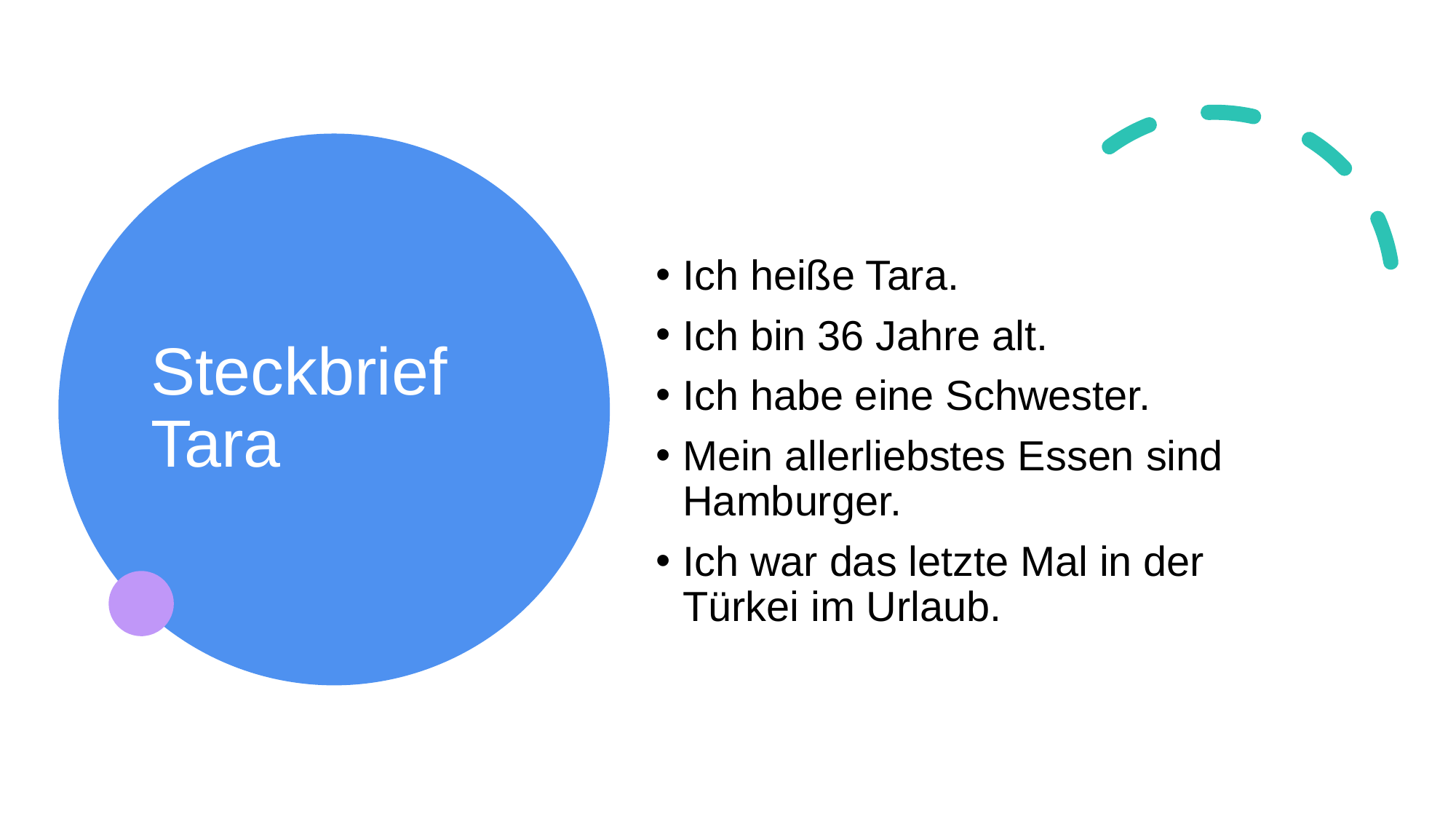

# Steckbrief Tara
Ich heiße Tara.
Ich bin 36 Jahre alt.
Ich habe eine Schwester.
Mein allerliebstes Essen sind Hamburger.
Ich war das letzte Mal in der Türkei im Urlaub.